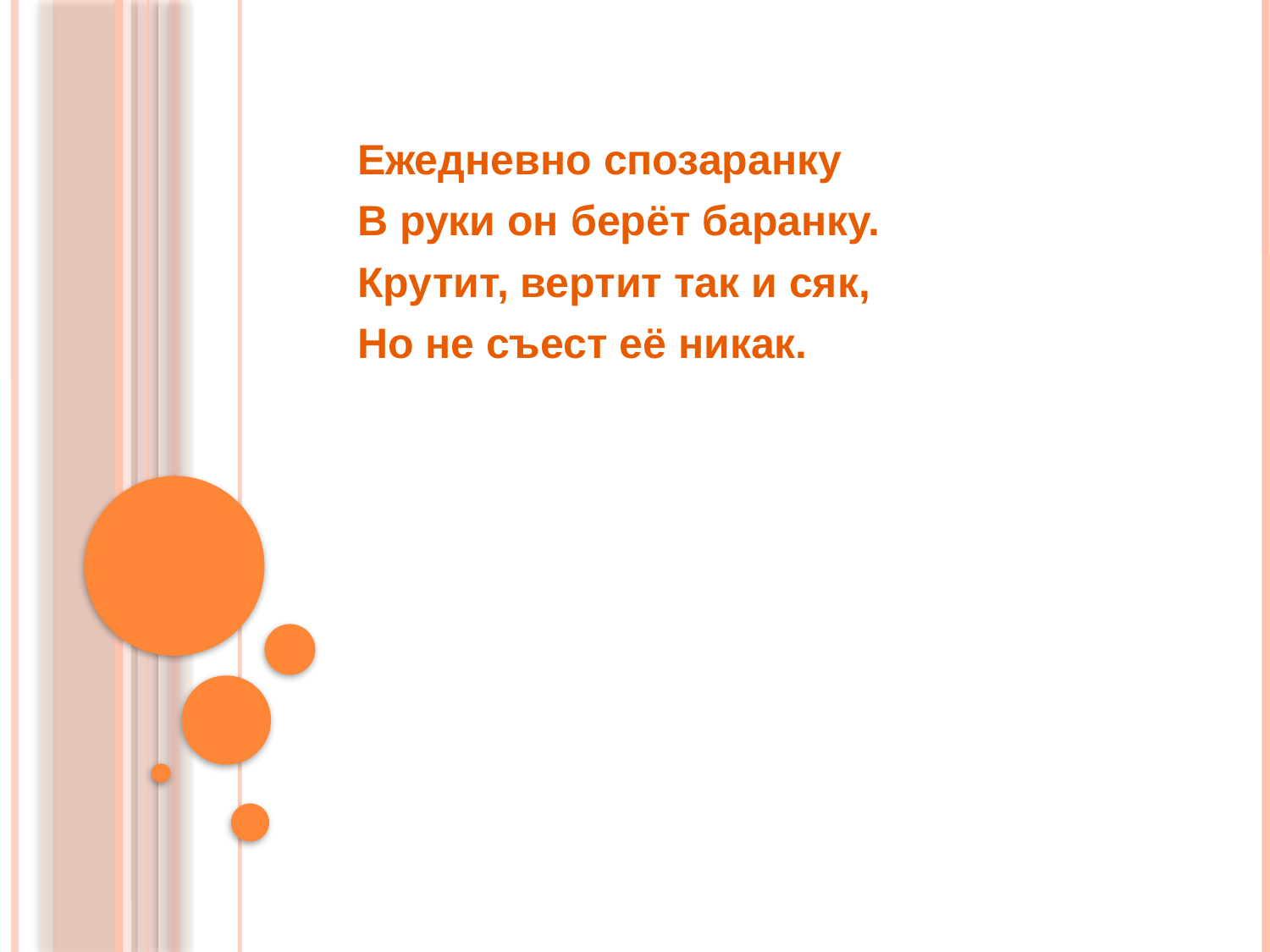

#
Ежедневно спозаранку
В руки он берёт баранку.
Крутит, вертит так и сяк,
Но не съест её никак.